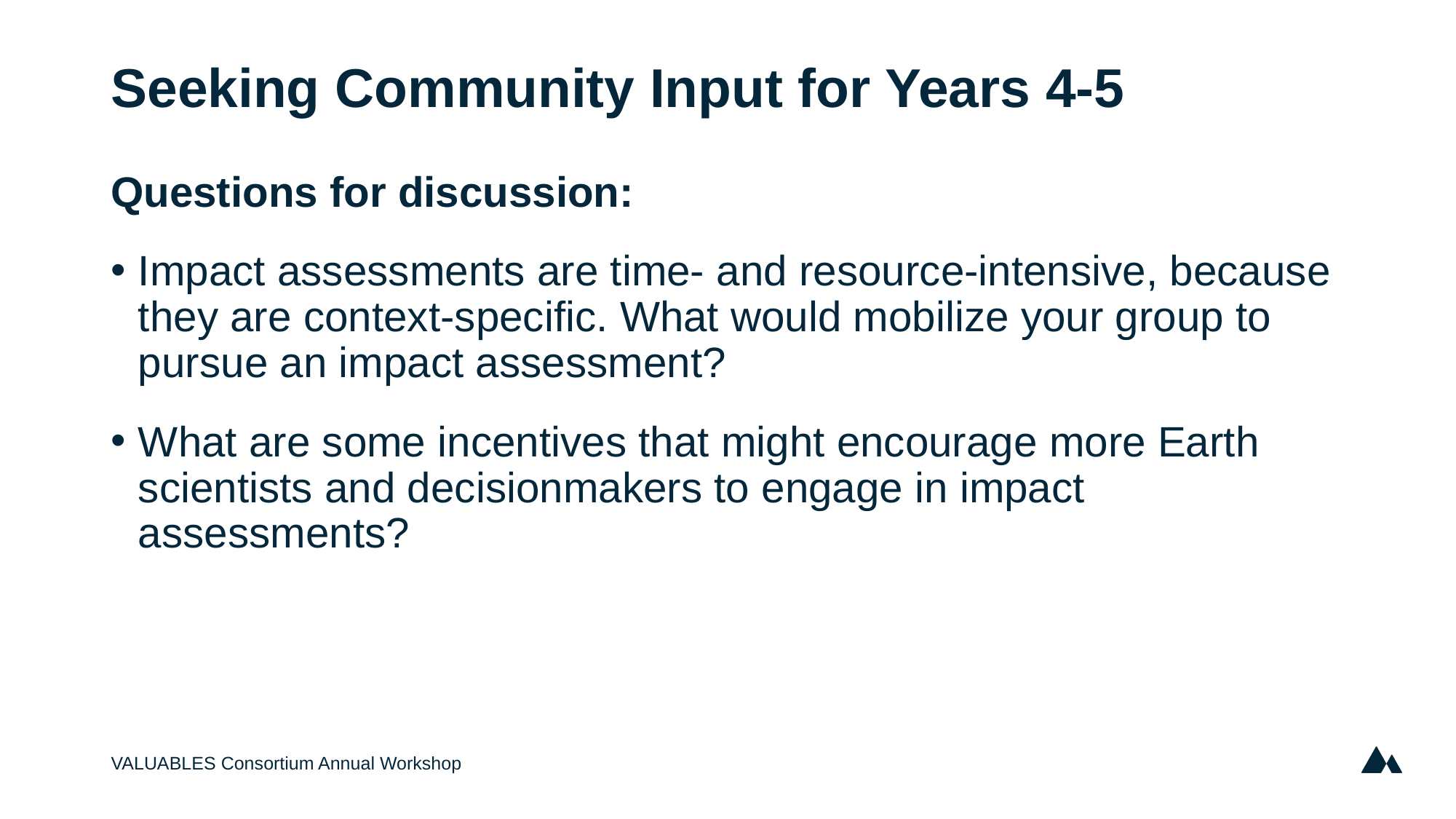

# Seeking Community Input for Years 4-5
Questions for discussion:
Impact assessments are time- and resource-intensive, because they are context-specific. What would mobilize your group to pursue an impact assessment?
What are some incentives that might encourage more Earth scientists and decisionmakers to engage in impact assessments?
VALUABLES Consortium Annual Workshop